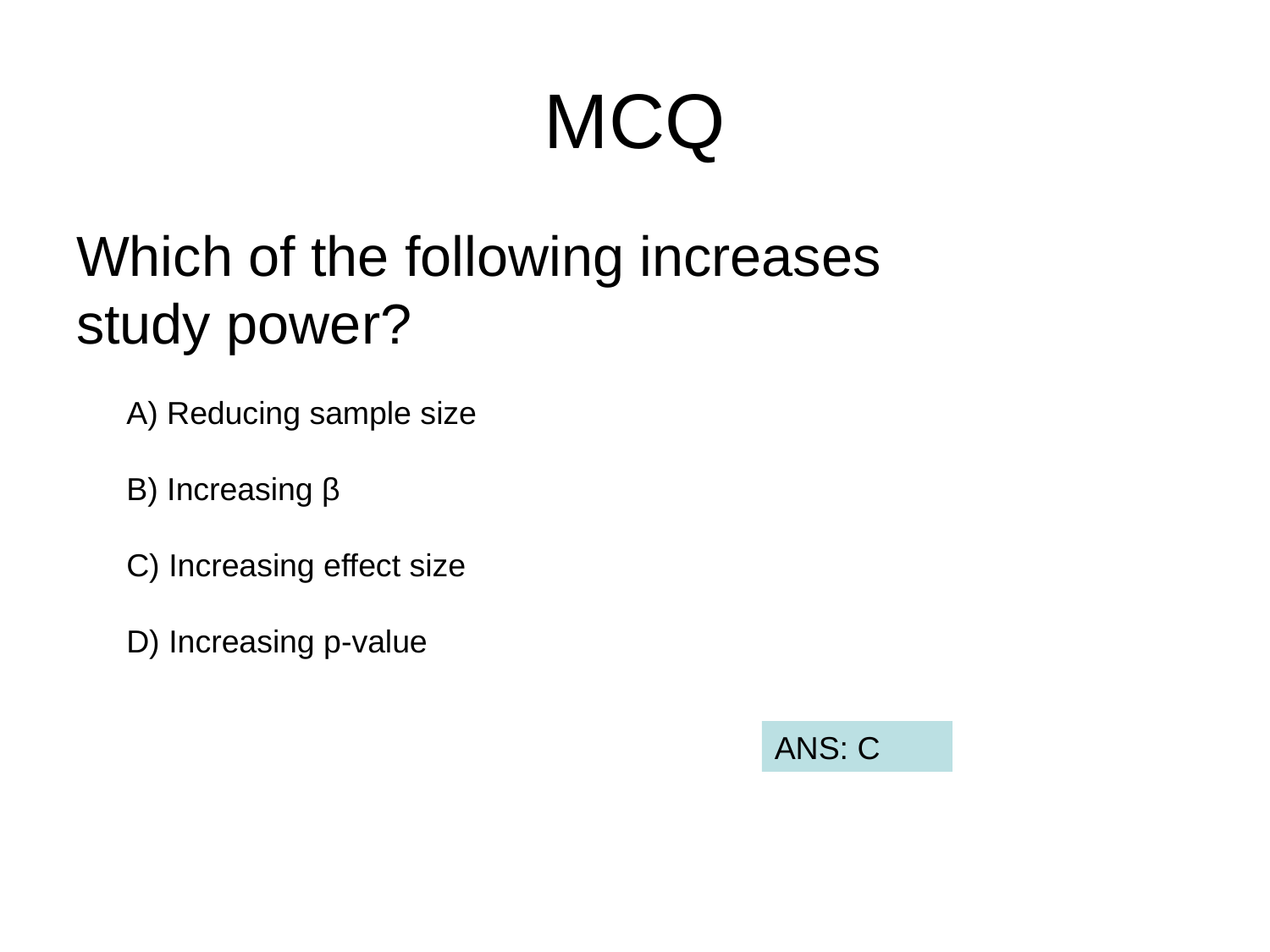

# MCQ
Which of the following increases study power?
A) Reducing sample size
B) Increasing β
C) Increasing effect size
D) Increasing p-value

ANS: C